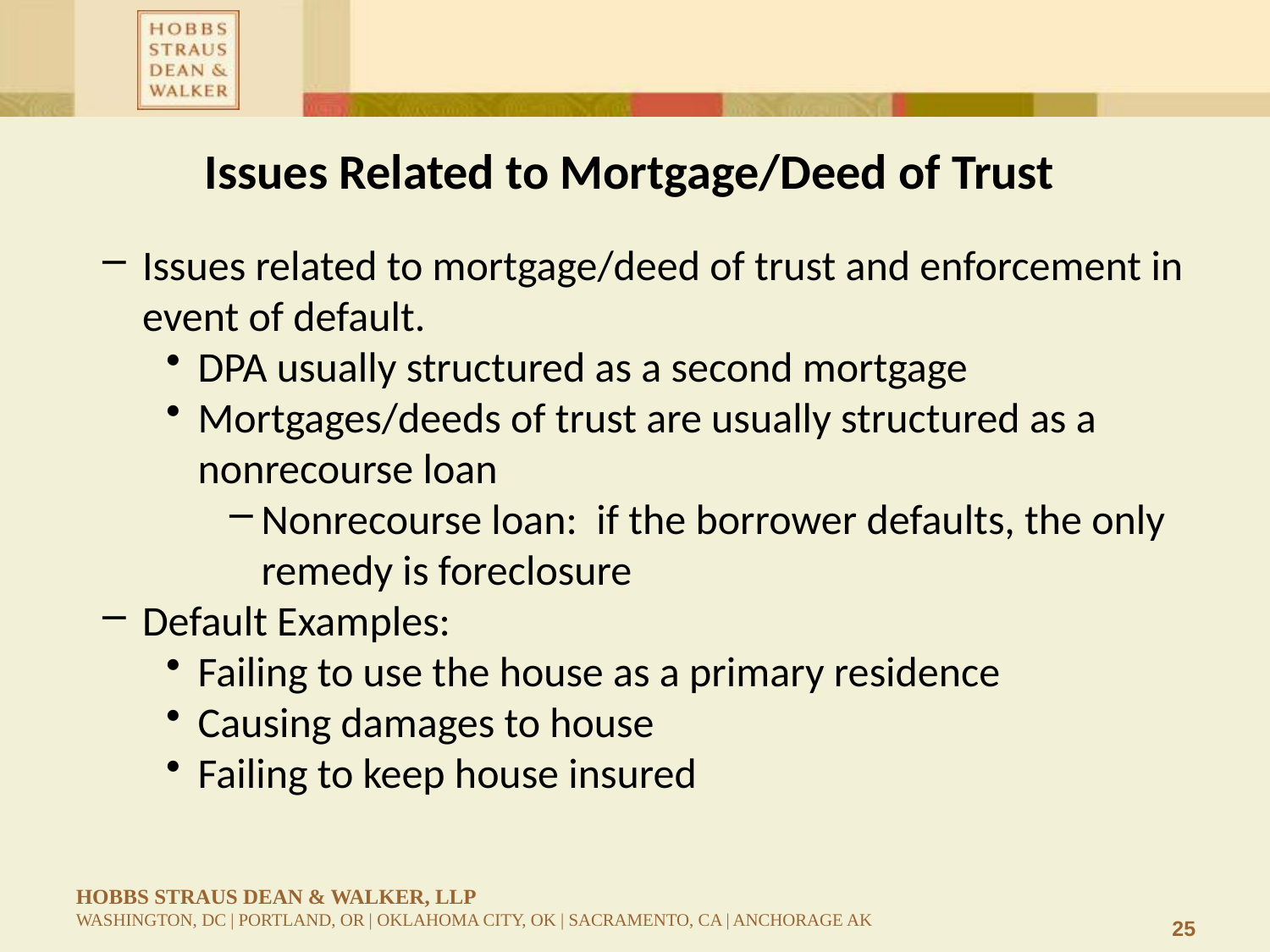

# Issues Related to Mortgage/Deed of Trust
Issues related to mortgage/deed of trust and enforcement in event of default.
DPA usually structured as a second mortgage
Mortgages/deeds of trust are usually structured as a nonrecourse loan
Nonrecourse loan:  if the borrower defaults, the only remedy is foreclosure
Default Examples:
Failing to use the house as a primary residence
Causing damages to house
Failing to keep house insured